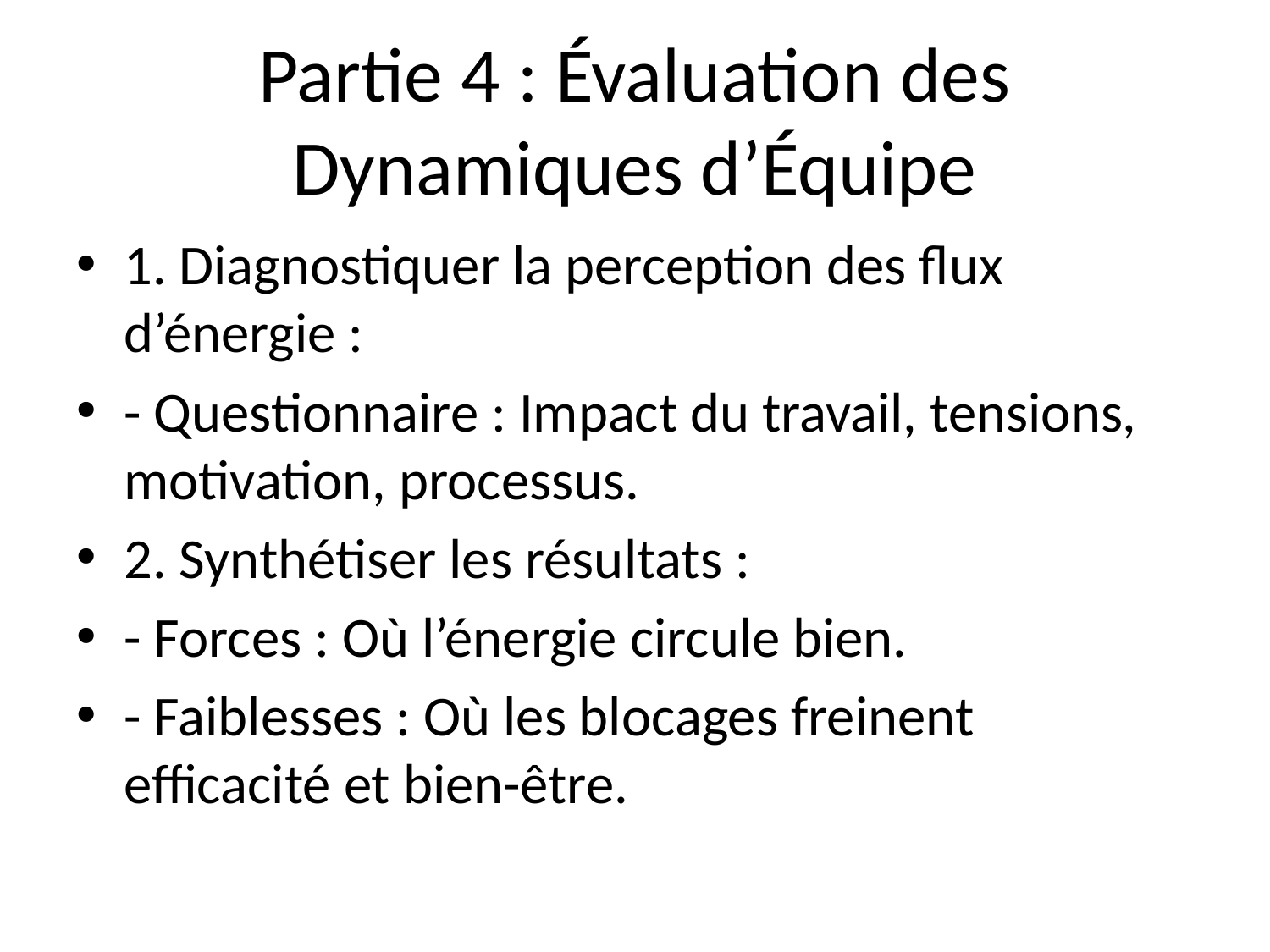

# Partie 4 : Évaluation des Dynamiques d’Équipe
1. Diagnostiquer la perception des flux d’énergie :
- Questionnaire : Impact du travail, tensions, motivation, processus.
2. Synthétiser les résultats :
- Forces : Où l’énergie circule bien.
- Faiblesses : Où les blocages freinent efficacité et bien-être.